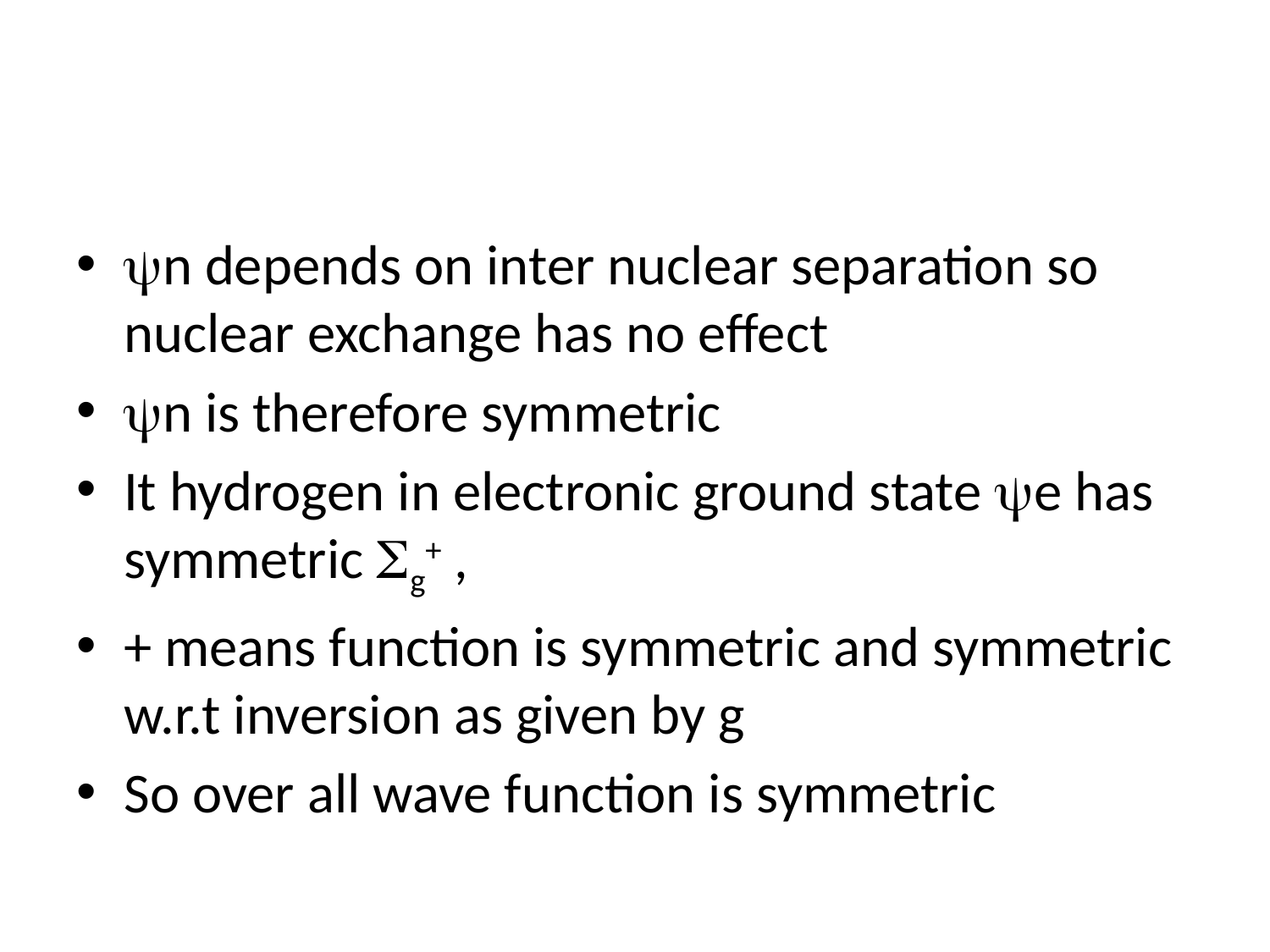

#
ψn depends on inter nuclear separation so nuclear exchange has no effect
ψn is therefore symmetric
It hydrogen in electronic ground state ψe has symmetric Σg+ ,
+ means function is symmetric and symmetric w.r.t inversion as given by g
So over all wave function is symmetric